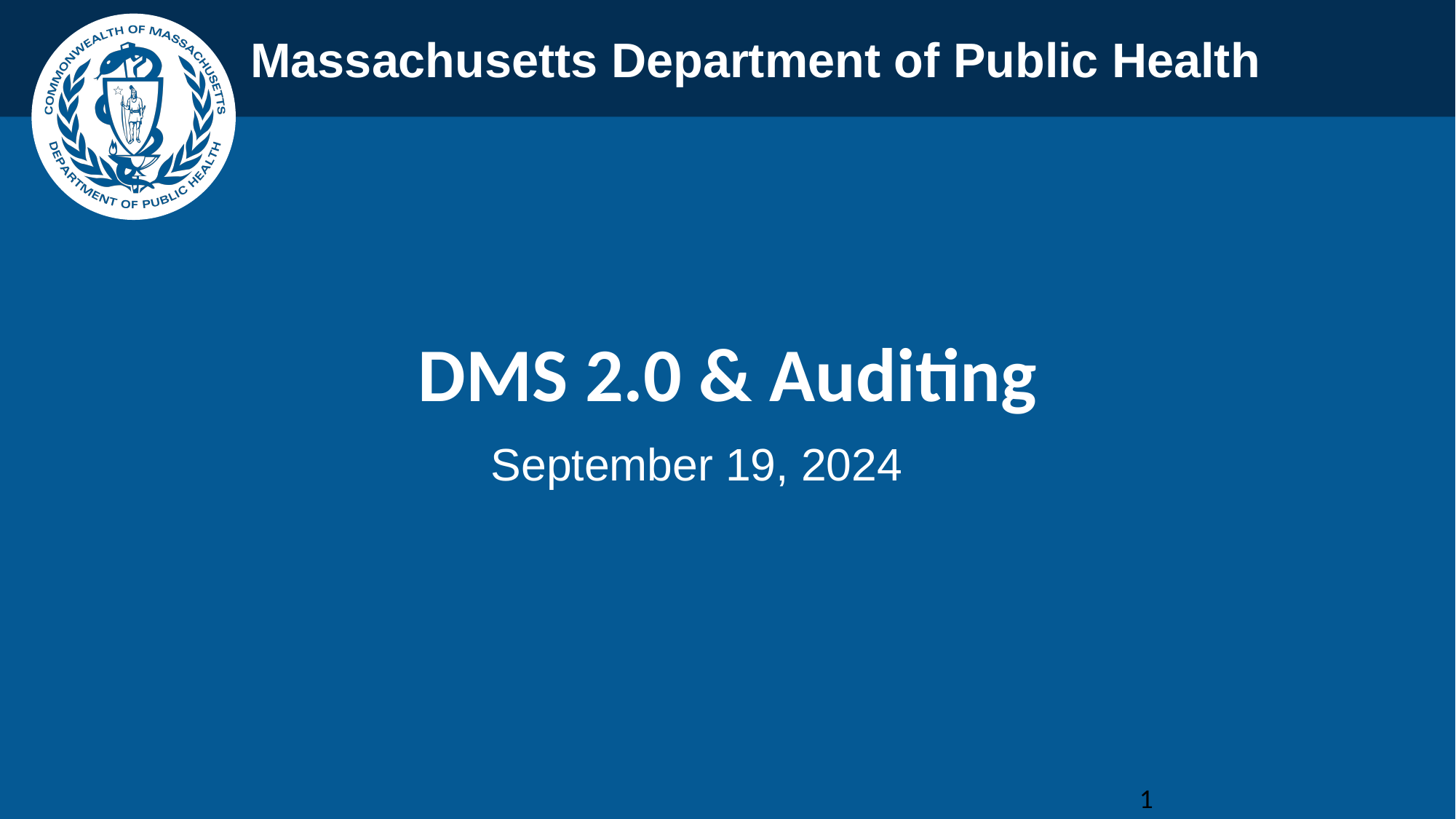

DMS 2.0 & Auditing
September 19, 2024
1